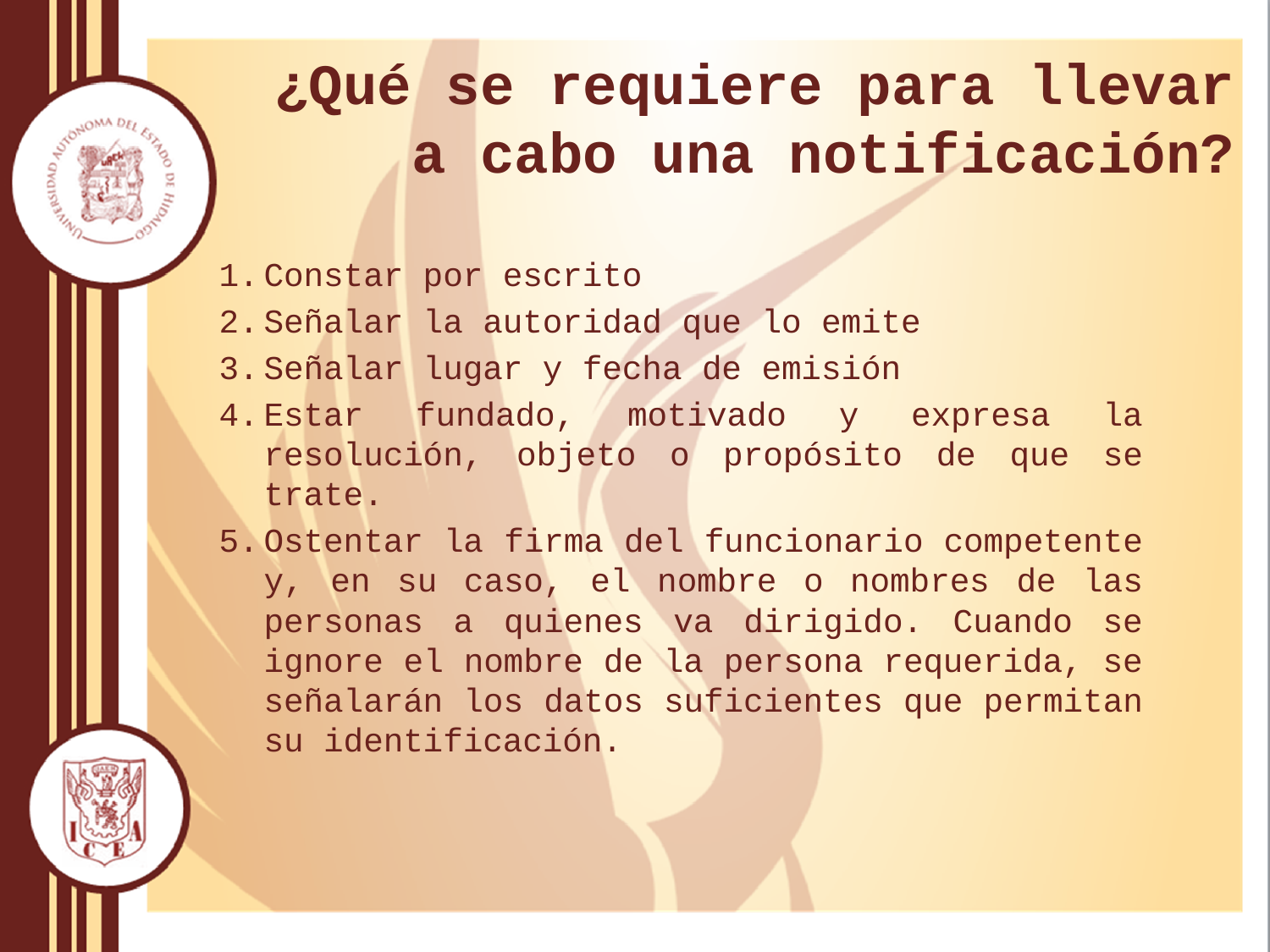

# ¿Qué se requiere para llevar a cabo una notificación?
Constar por escrito
Señalar la autoridad que lo emite
Señalar lugar y fecha de emisión
Estar fundado, motivado y expresa la resolución, objeto o propósito de que se trate.
Ostentar la firma del funcionario competente y, en su caso, el nombre o nombres de las personas a quienes va dirigido. Cuando se ignore el nombre de la persona requerida, se señalarán los datos suficientes que permitan su identificación.